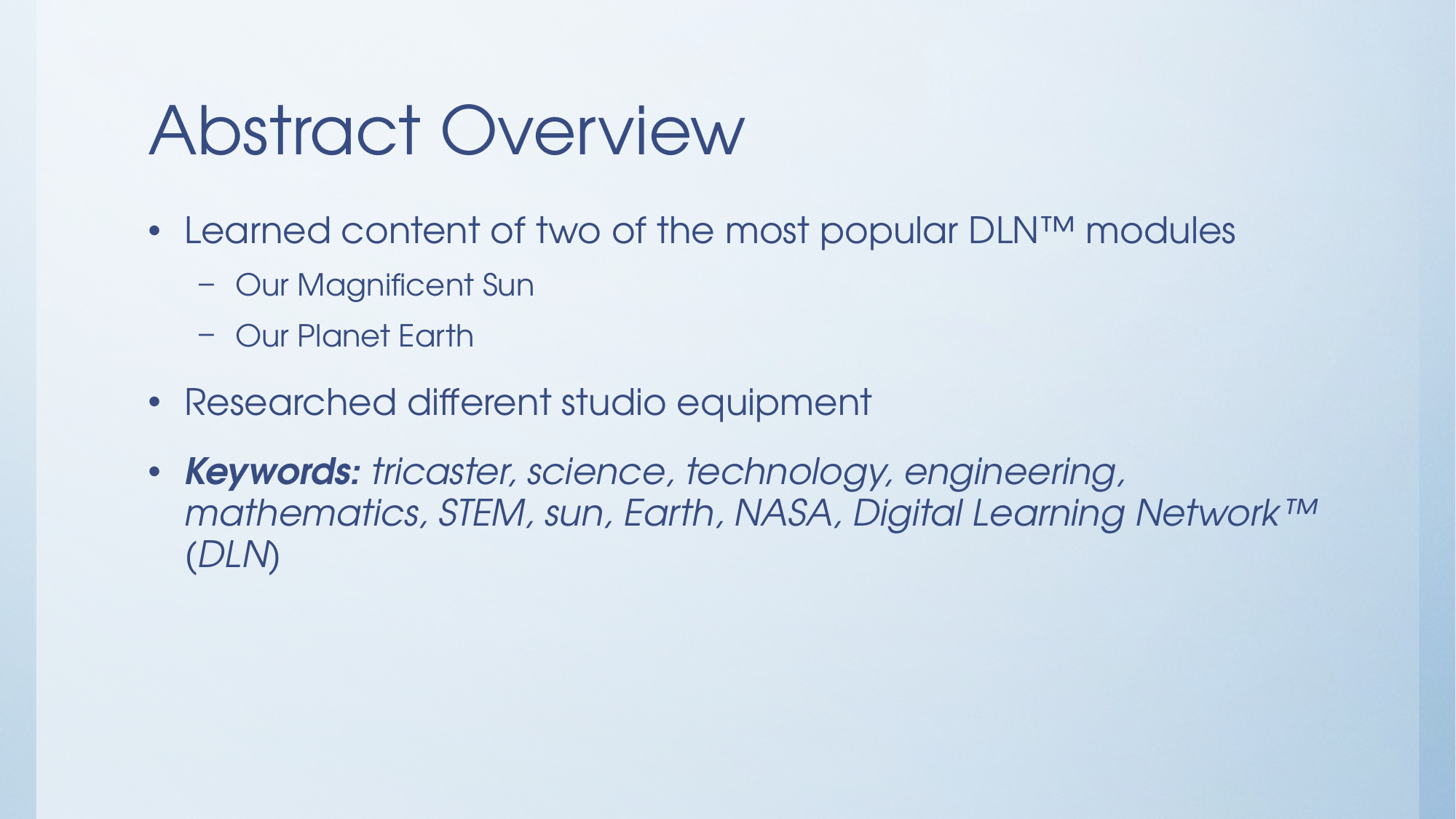

# Abstract Overview
Learned content of two of the most popular DLN™ modules
Our Magnificent Sun
Our Planet Earth
Researched different studio equipment
Keywords: tricaster, science, technology, engineering, mathematics, STEM, sun, Earth, NASA, Digital Learning Network™ (DLN)